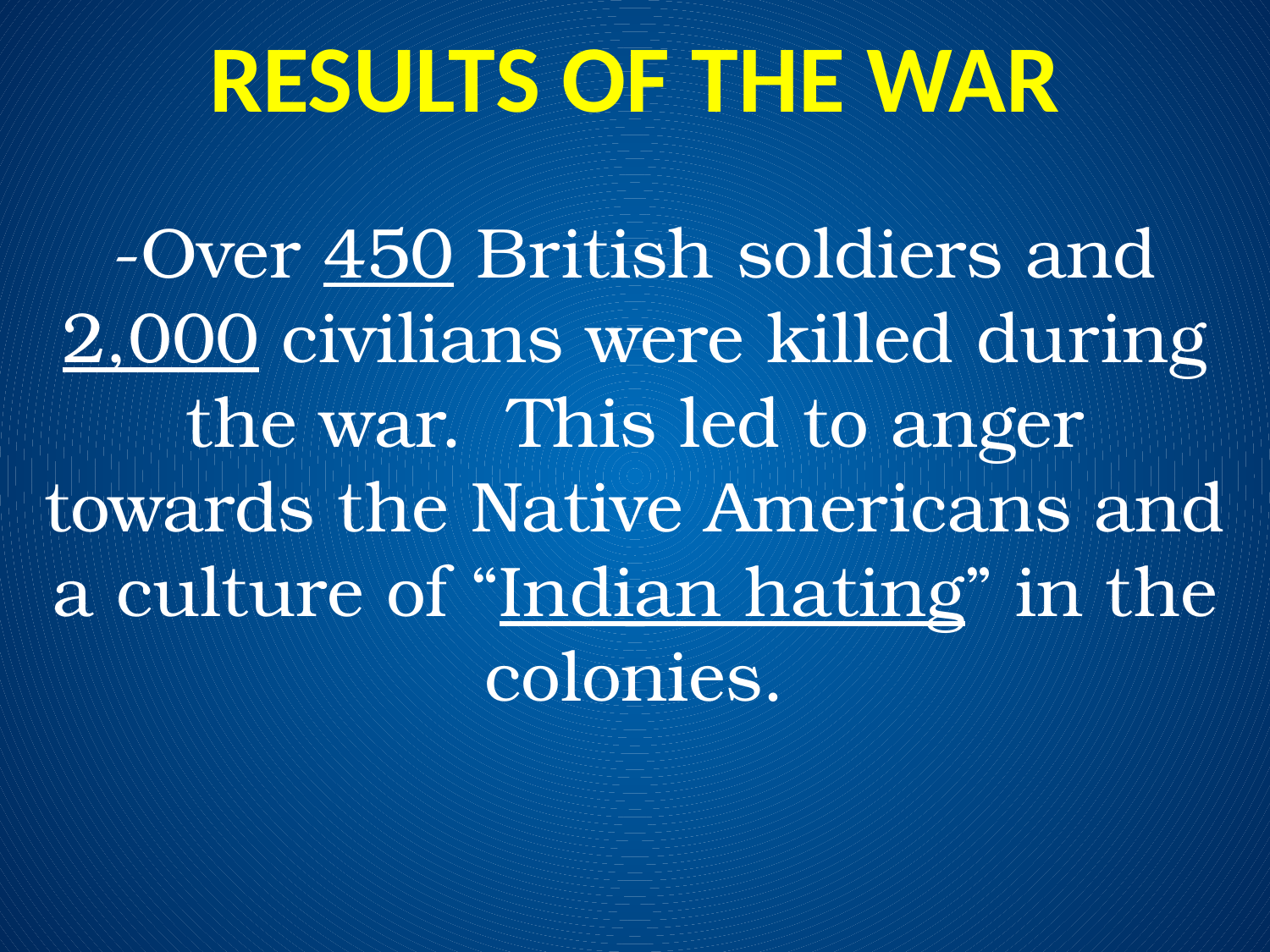

Results of the War
-Over 450 British soldiers and 2,000 civilians were killed during the war.  This led to anger towards the Native Americans and a culture of “Indian hating” in the colonies.